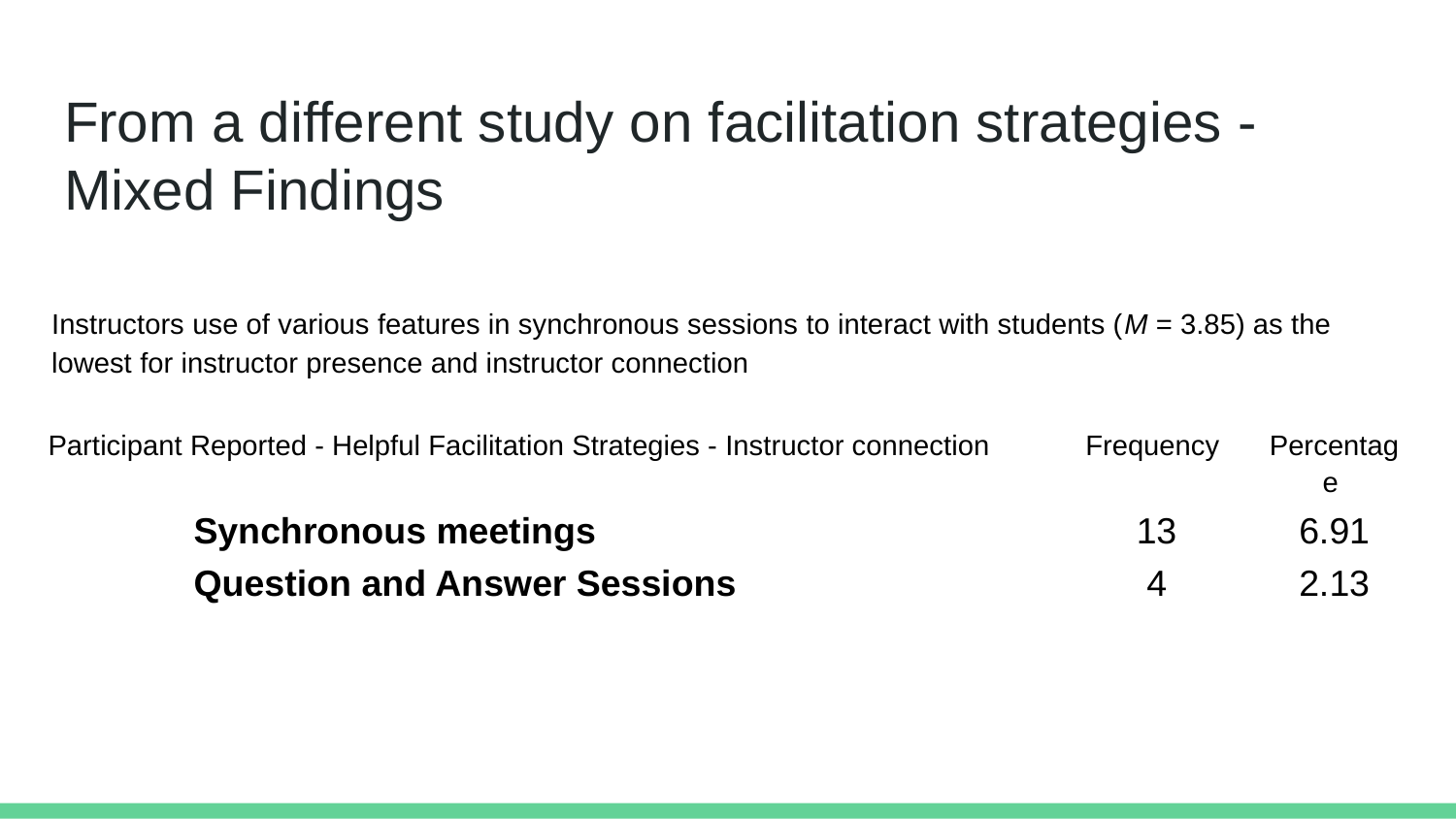

# From a different study on facilitation strategies - Mixed Findings
Instructors use of various features in synchronous sessions to interact with students (M = 3.85) as the lowest for instructor presence and instructor connection
| Participant Reported - Helpful Facilitation Strategies - Instructor connection | Frequency | Percentage |
| --- | --- | --- |
| Synchronous meetings | 13 | 6.91 |
| Question and Answer Sessions | 4 | 2.13 |